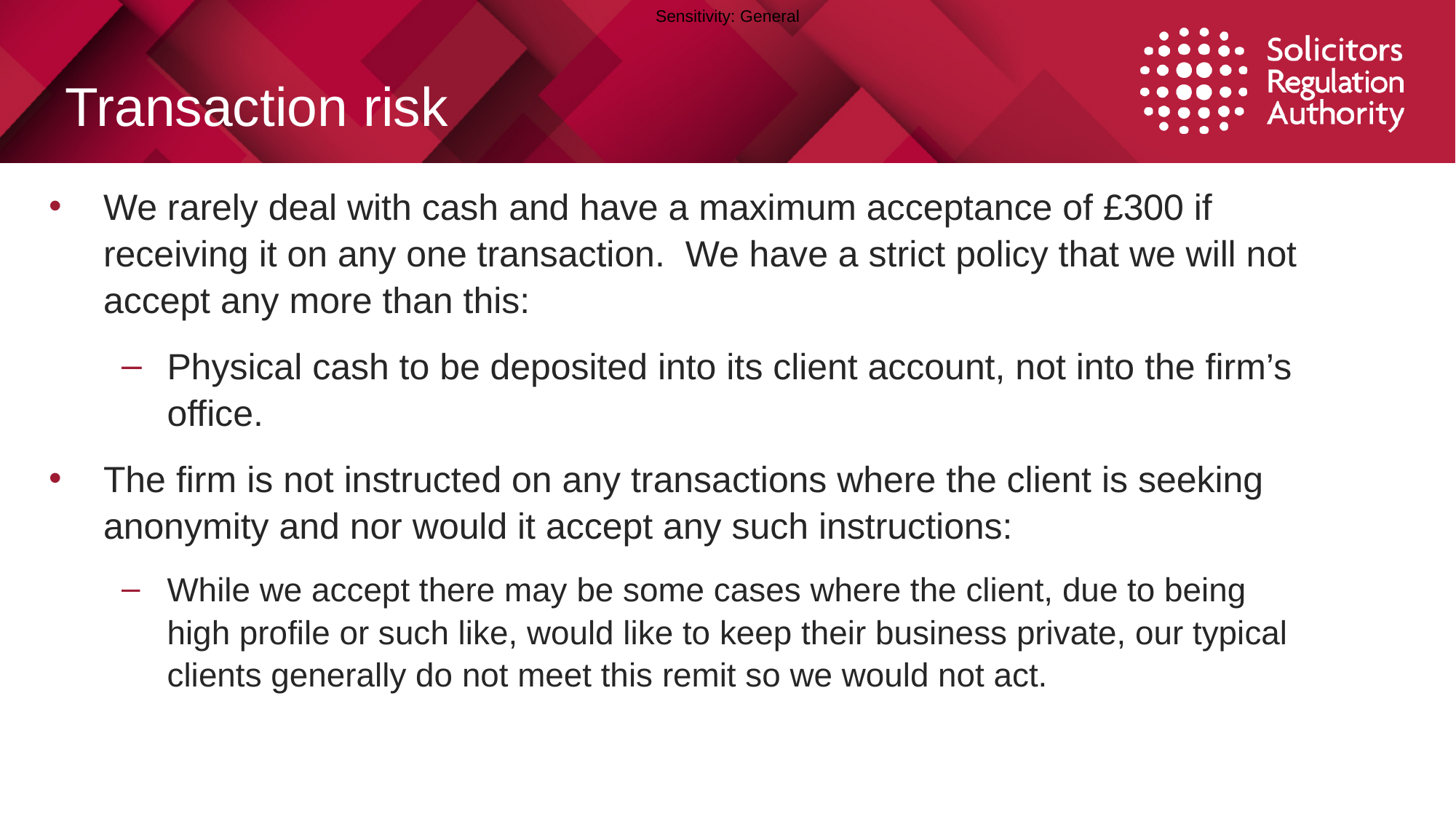

Transaction risk
We rarely deal with cash and have a maximum acceptance of £300 if receiving it on any one transaction.  We have a strict policy that we will not accept any more than this:
Physical cash to be deposited into its client account, not into the firm’s office.
The firm is not instructed on any transactions where the client is seeking anonymity and nor would it accept any such instructions:
While we accept there may be some cases where the client, due to being high profile or such like, would like to keep their business private, our typical clients generally do not meet this remit so we would not act.